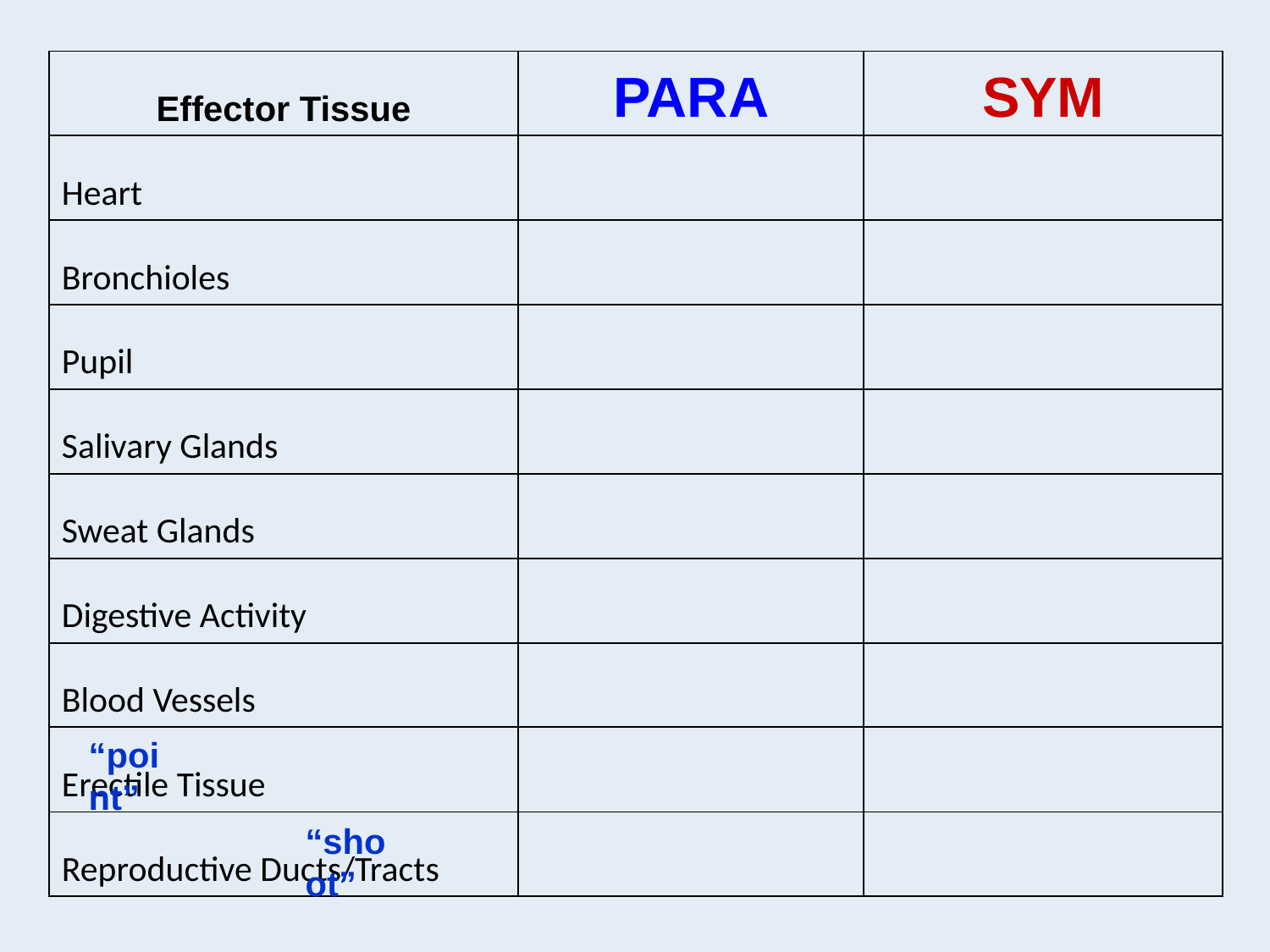

| Effector Tissue | PARA | SYM |
| --- | --- | --- |
| Heart |  |  |
| Bronchioles |  |  |
| Pupil |  |  |
| Salivary Glands |  |  |
| Sweat Glands |  |  |
| Digestive Activity |  |  |
| Blood Vessels |  |  |
| Erectile Tissue |  |  |
| Reproductive Ducts/Tracts |  |  |
“point”
“shoot”